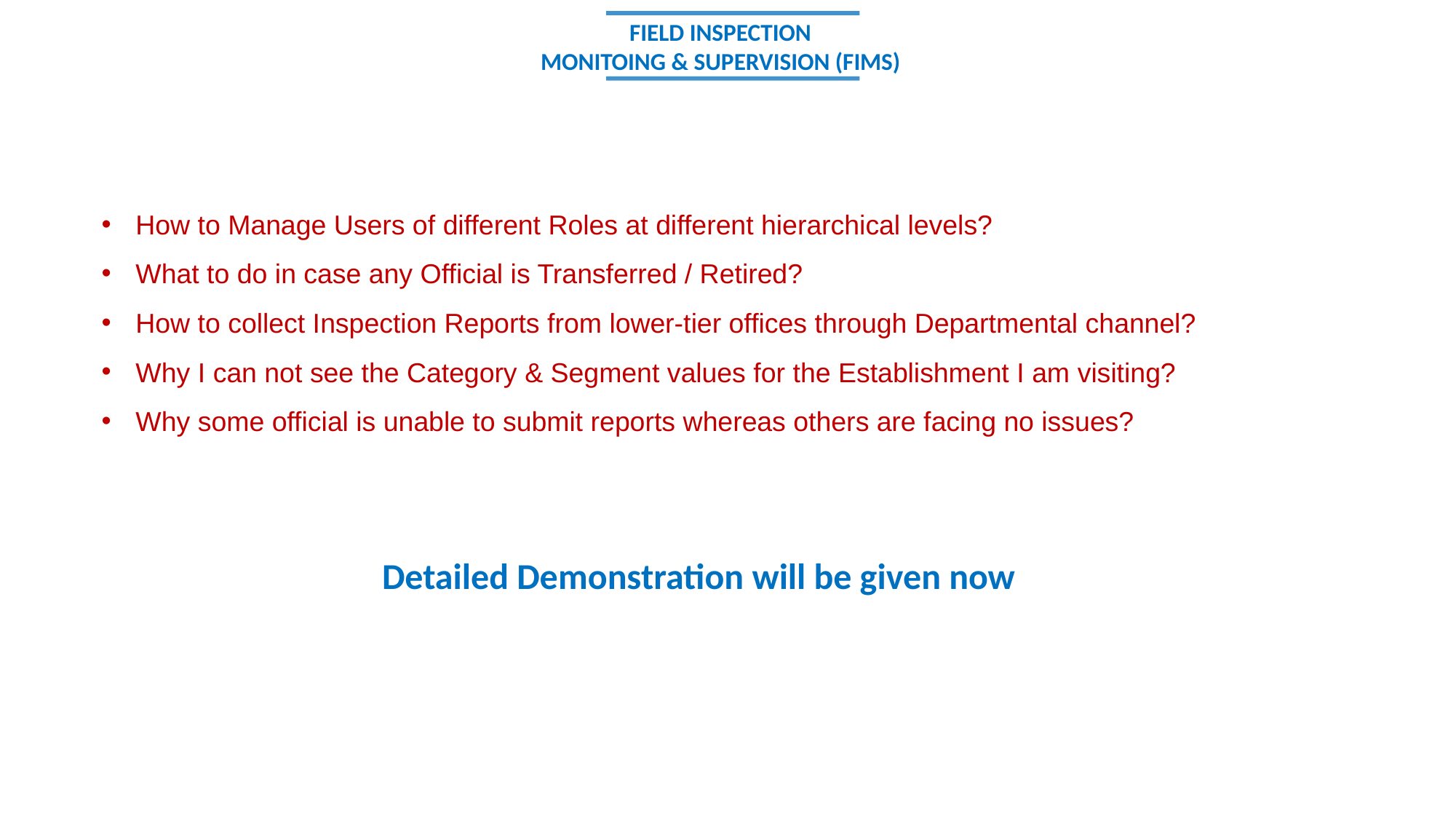

FIELD INSPECTION
MONITOING & SUPERVISION (FIMS)

How to Manage Users of different Roles at different hierarchical levels?
What to do in case any Official is Transferred / Retired?
How to collect Inspection Reports from lower-tier offices through Departmental channel?
Why I can not see the Category & Segment values for the Establishment I am visiting?
Why some official is unable to submit reports whereas others are facing no issues?
Detailed Demonstration will be given now